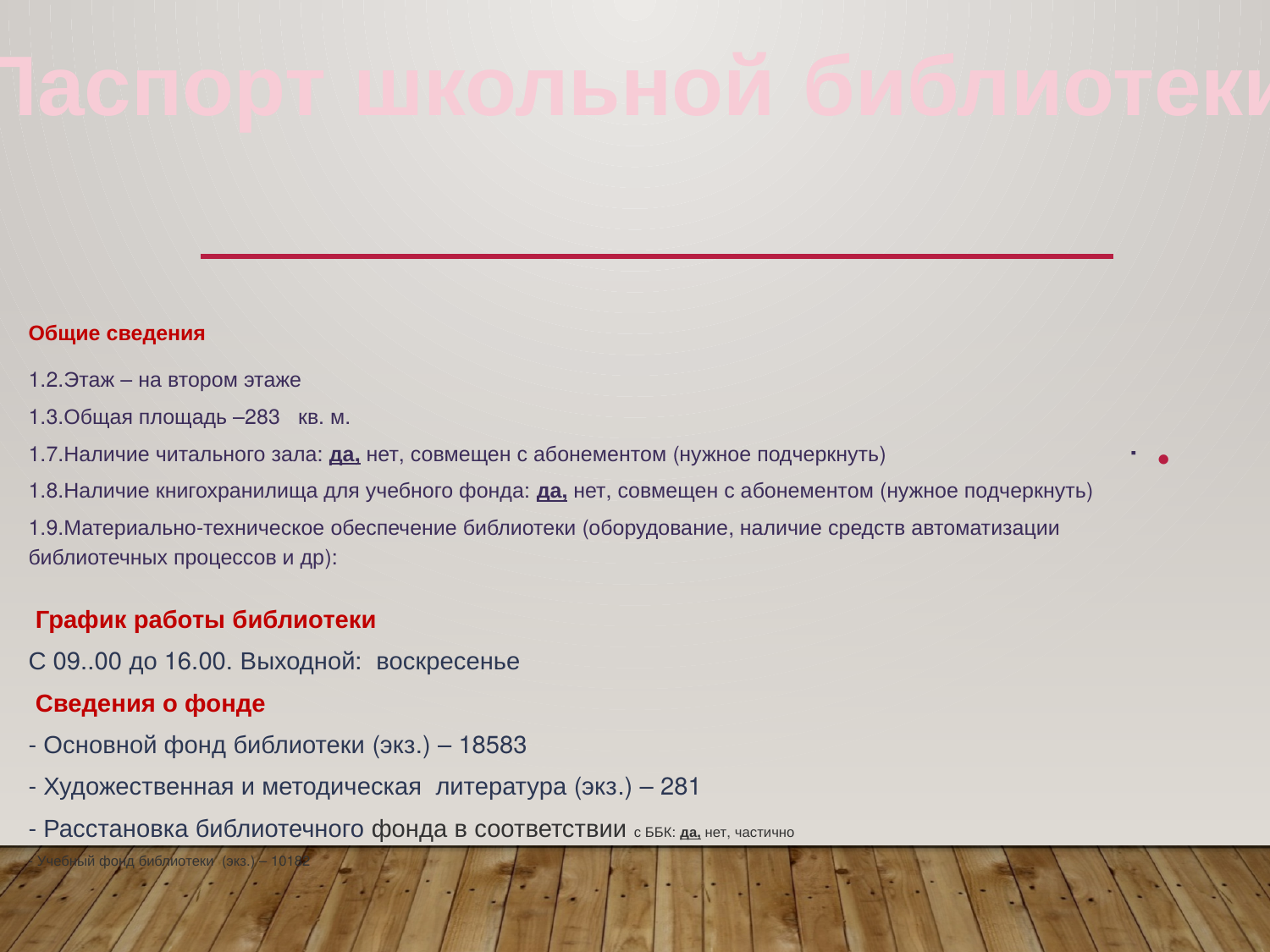

Паспорт школьной библиотеки
#
.
Общие сведения
1.2.Этаж – на втором этаже
1.3.Общая площадь –283   кв. м.
1.7.Наличие читального зала: да, нет, совмещен с абонементом (нужное подчеркнуть)
1.8.Наличие книгохранилища для учебного фонда: да, нет, совмещен с абонементом (нужное подчеркнуть)
1.9.Материально-техническое обеспечение библиотеки (оборудование, наличие средств автоматизации библиотечных процессов и др):

 График работы библиотеки
С 09..00 до 16.00. Выходной:  воскресенье
 Сведения о фонде
- Основной фонд библиотеки (экз.) – 18583
- Художественная и методическая  литература (экз.) – 281
- Расстановка библиотечного фонда в соответствии с ББК: да, нет, частично
- Учебный фонд библиотеки  (экз.) – 10182